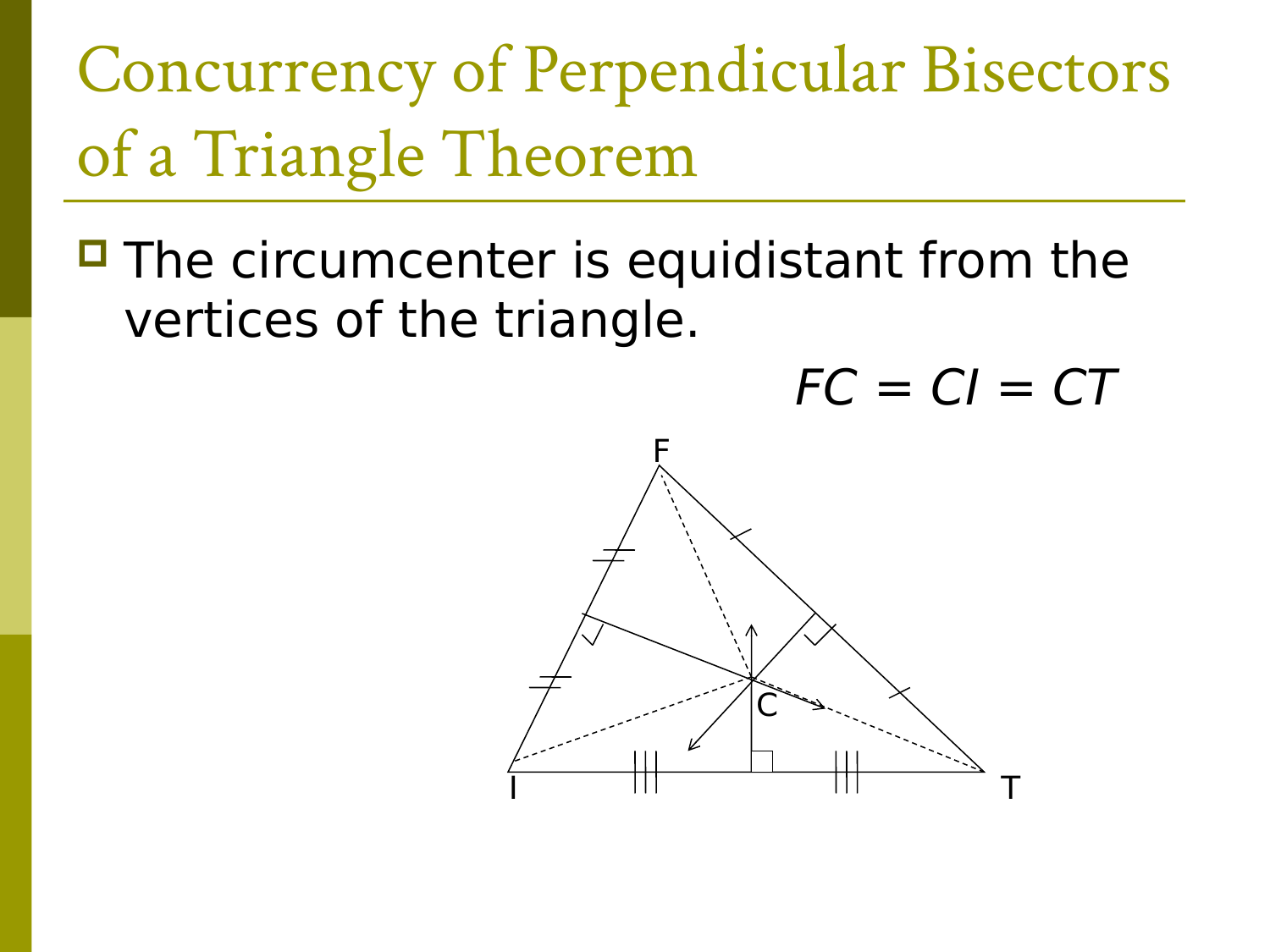

# Concurrency of Perpendicular Bisectors of a Triangle Theorem
The circumcenter is equidistant from the vertices of the triangle.
FC = CI = CT
F

C

I
T